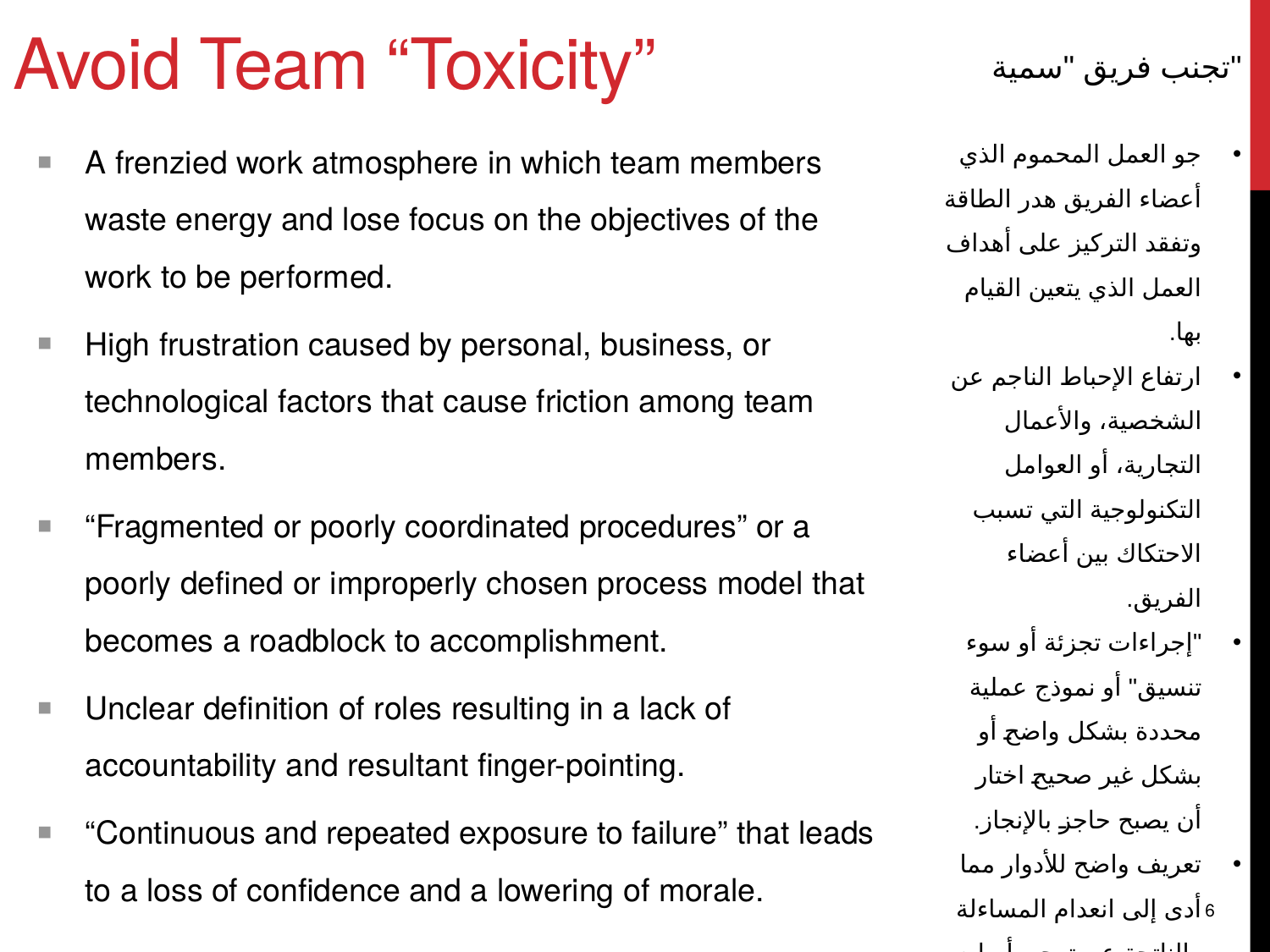

# Avoid Team “Toxicity”
تجنب فريق "سمية"
A frenzied work atmosphere in which team members waste energy and lose focus on the objectives of the work to be performed.
High frustration caused by personal, business, or technological factors that cause friction among team members.
“Fragmented or poorly coordinated procedures” or a poorly defined or improperly chosen process model that becomes a roadblock to accomplishment.
Unclear definition of roles resulting in a lack of accountability and resultant finger-pointing.
“Continuous and repeated exposure to failure” that leads to a loss of confidence and a lowering of morale.
جو العمل المحموم الذي أعضاء الفريق هدر الطاقة وتفقد التركيز على أهداف العمل الذي يتعين القيام بها.
ارتفاع الإحباط الناجم عن الشخصية، والأعمال التجارية، أو العوامل التكنولوجية التي تسبب الاحتكاك بين أعضاء الفريق.
"إجراءات تجزئة أو سوء تنسيق" أو نموذج عملية محددة بشكل واضح أو بشكل غير صحيح اختار أن يصبح حاجز بالإنجاز.
تعريف واضح للأدوار مما أدى إلى انعدام المساءلة والناتجة عن توجيه أصابع الاتهام.
"إن التعرض المستمر والمتكرر للفشل" الذي يؤدي إلى فقدان الثقة وانخفاض الروح المعنوية.
6